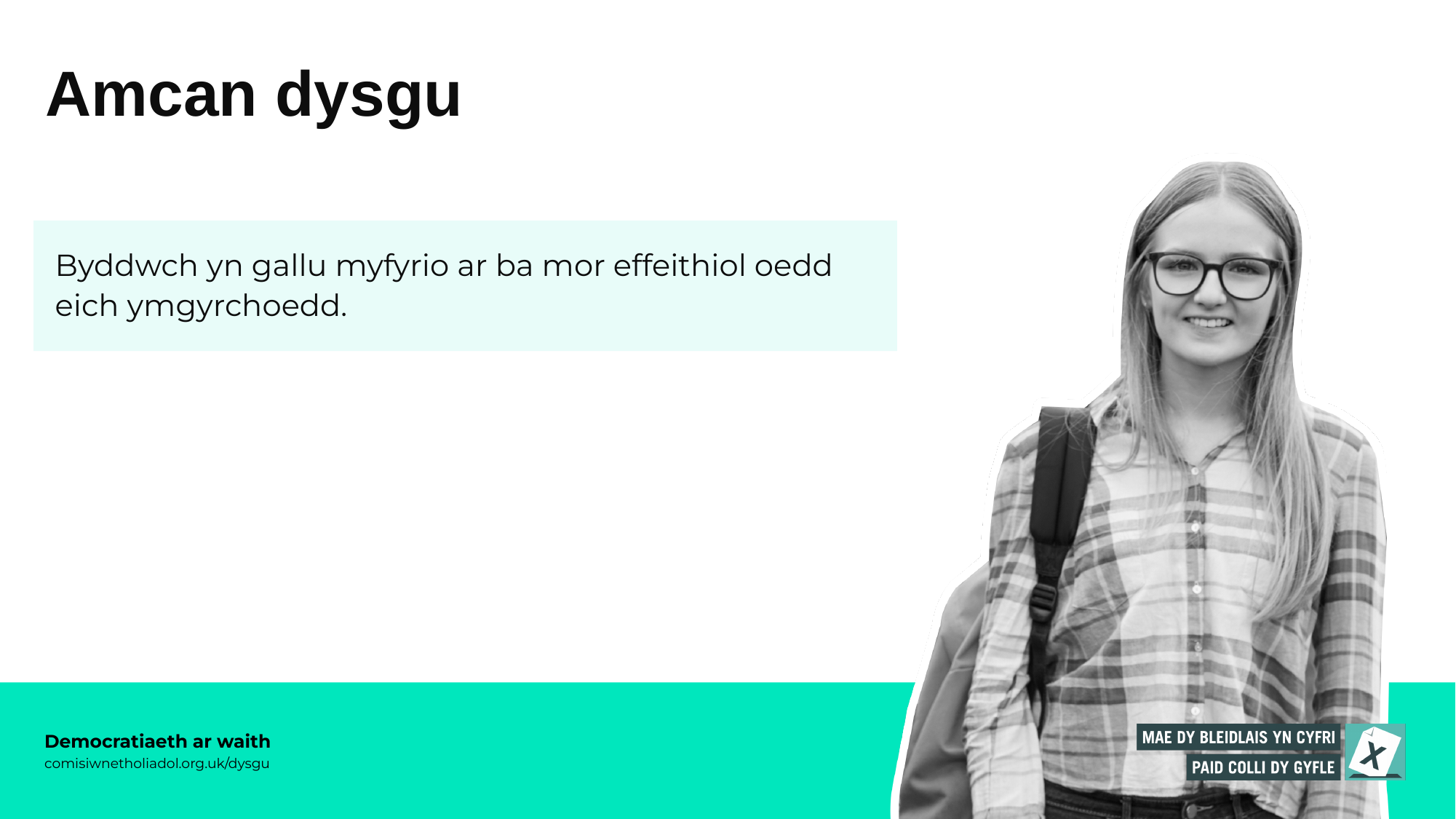

# Amcan dysgu
Byddwch yn gallu myfyrio ar ba mor effeithiol oedd eich ymgyrchoedd.

Democratiaeth ar waith